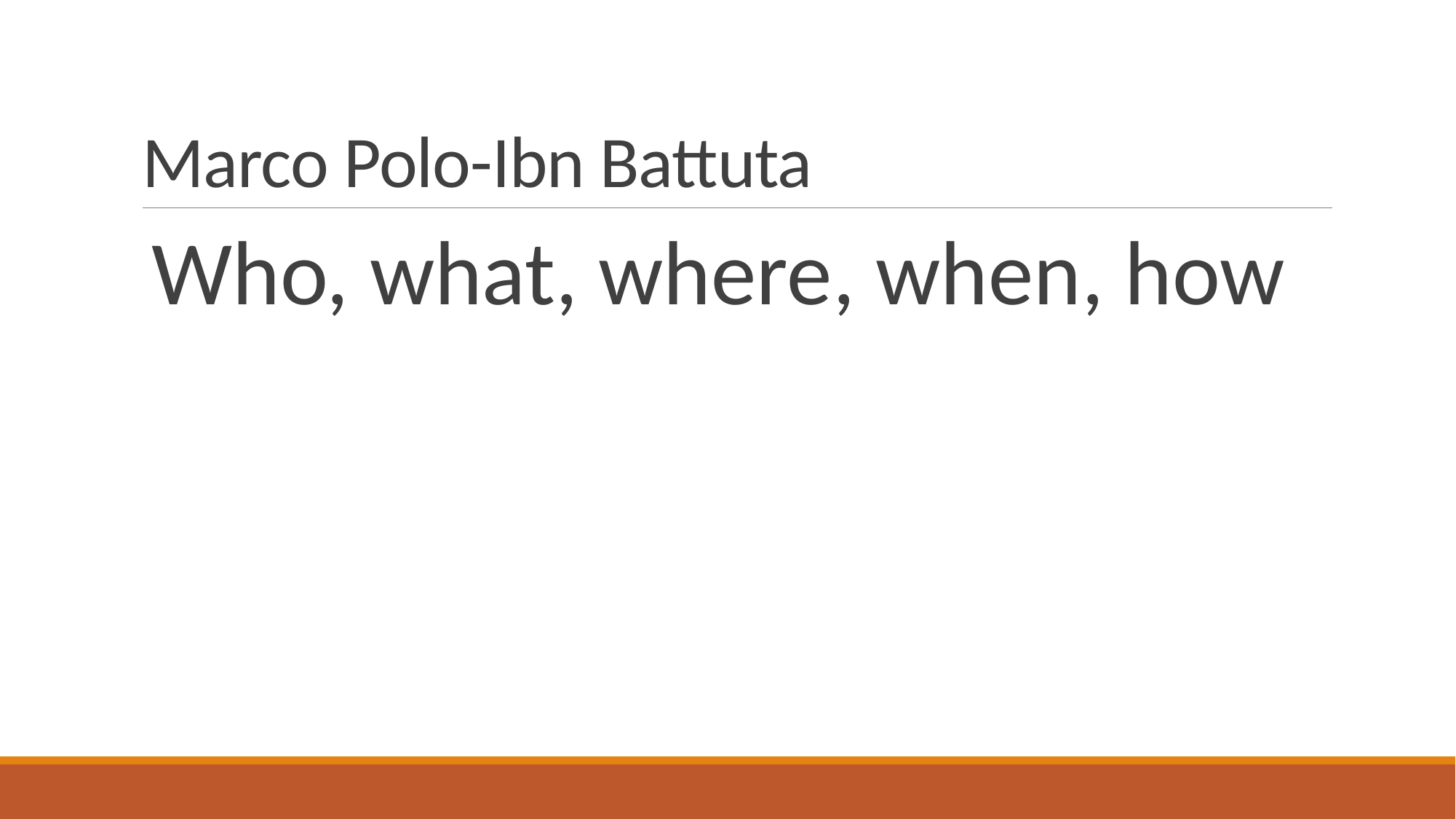

# Marco Polo-Ibn Battuta
Who, what, where, when, how